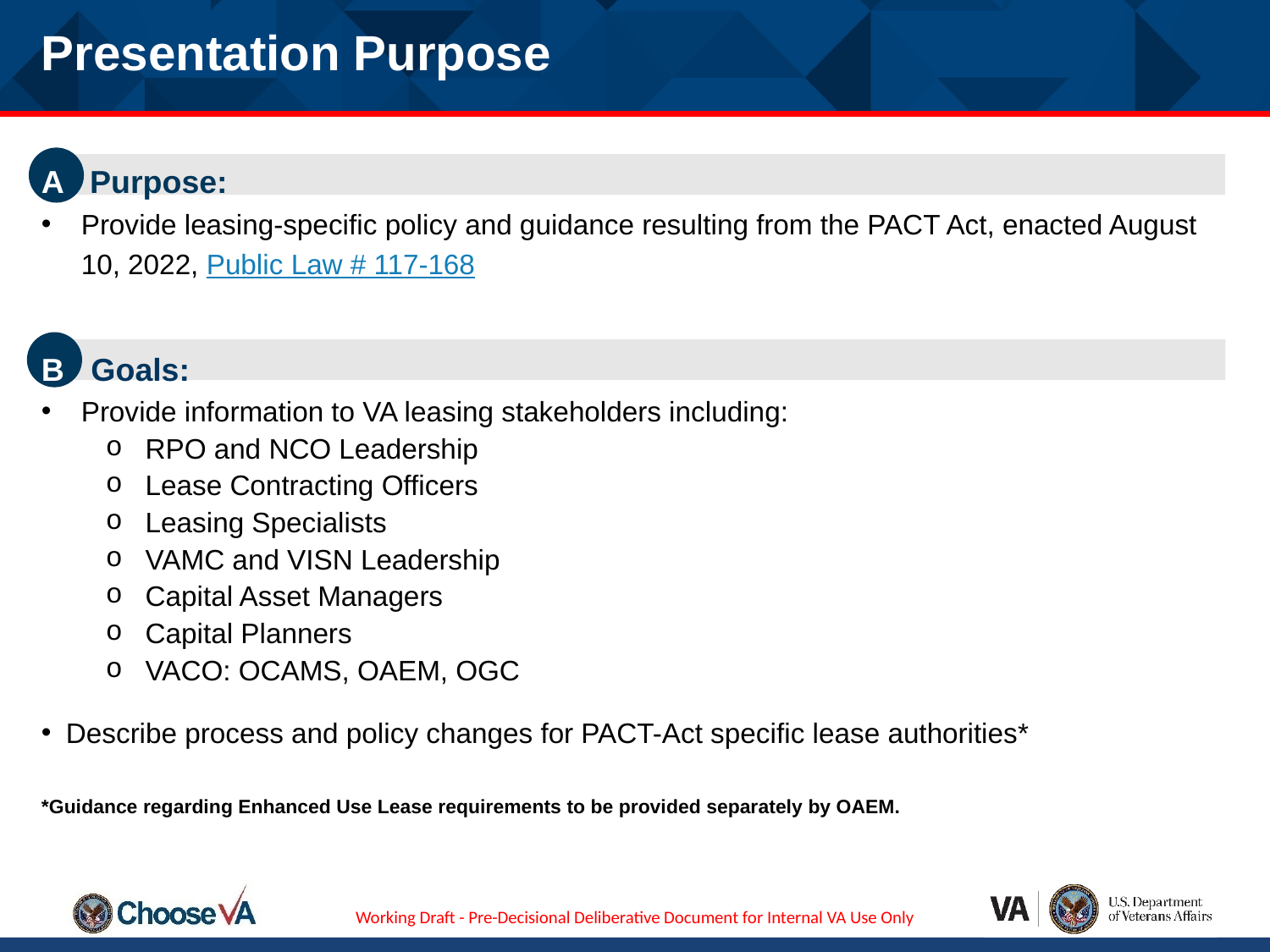

Presentation Purpose

A   Purpose:
Provide leasing-specific policy and guidance resulting from the PACT Act, enacted August 10, 2022, Public Law # 117-168

B   Goals:
Provide information to VA leasing stakeholders including:
RPO and NCO Leadership
Lease Contracting Officers
Leasing Specialists
VAMC and VISN Leadership
Capital Asset Managers
Capital Planners
VACO: OCAMS, OAEM, OGC

Describe process and policy changes for PACT-Act specific lease authorities*

*Guidance regarding Enhanced Use Lease requirements to be provided separately by OAEM.